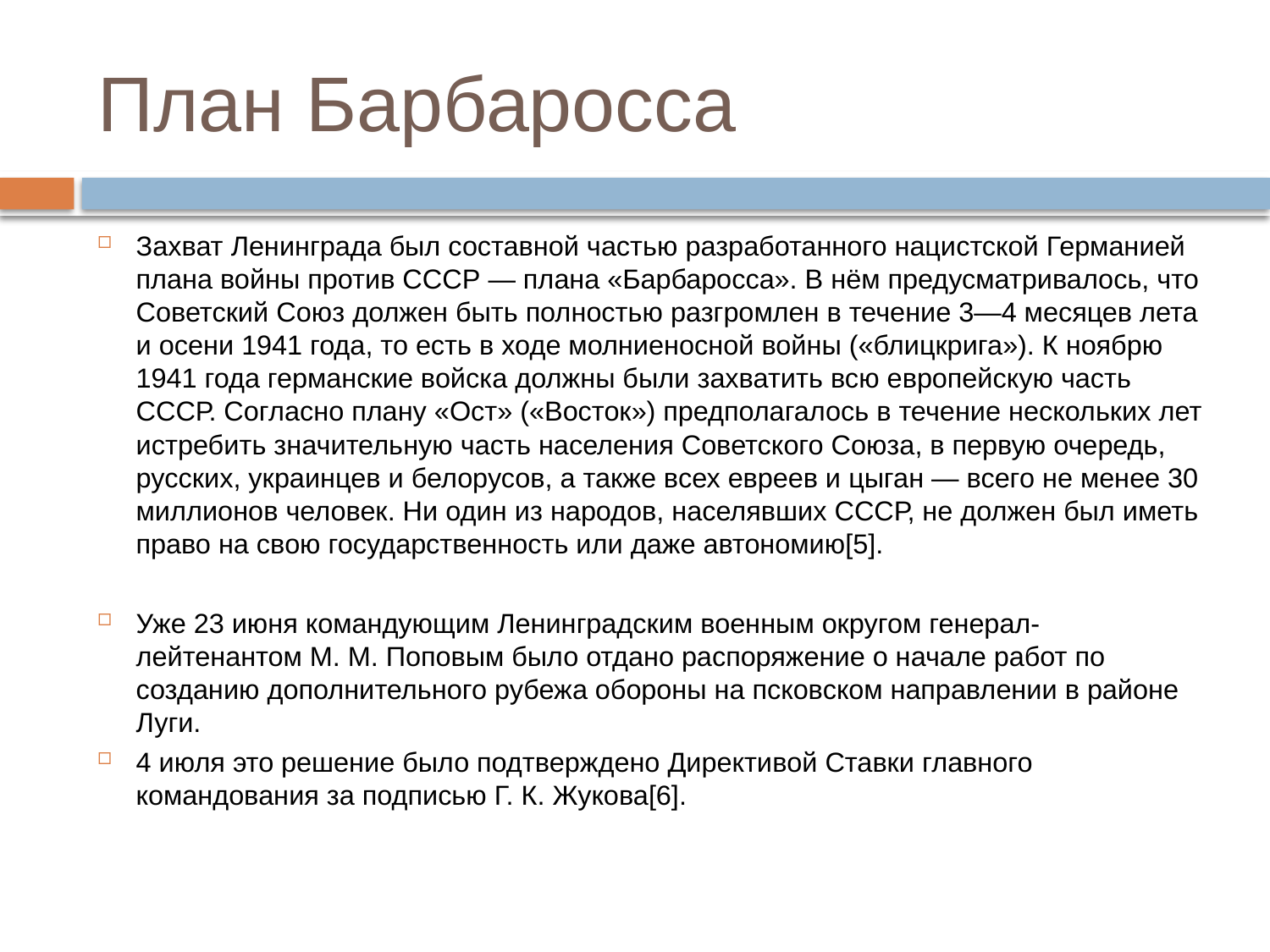

# План Барбаросса
Захват Ленинграда был составной частью разработанного нацистской Германией плана войны против СССР — плана «Барбаросса». В нём предусматривалось, что Советский Союз должен быть полностью разгромлен в течение 3—4 месяцев лета и осени 1941 года, то есть в ходе молниеносной войны («блицкрига»). К ноябрю 1941 года германские войска должны были захватить всю европейскую часть СССР. Согласно плану «Ост» («Восток») предполагалось в течение нескольких лет истребить значительную часть населения Советского Союза, в первую очередь, русских, украинцев и белорусов, а также всех евреев и цыган — всего не менее 30 миллионов человек. Ни один из народов, населявших СССР, не должен был иметь право на свою государственность или даже автономию[5].

Уже 23 июня командующим Ленинградским военным округом генерал-лейтенантом М. М. Поповым было отдано распоряжение о начале работ по созданию дополнительного рубежа обороны на псковском направлении в районе Луги.
4 июля это решение было подтверждено Директивой Ставки главного командования за подписью Г. К. Жукова[6].